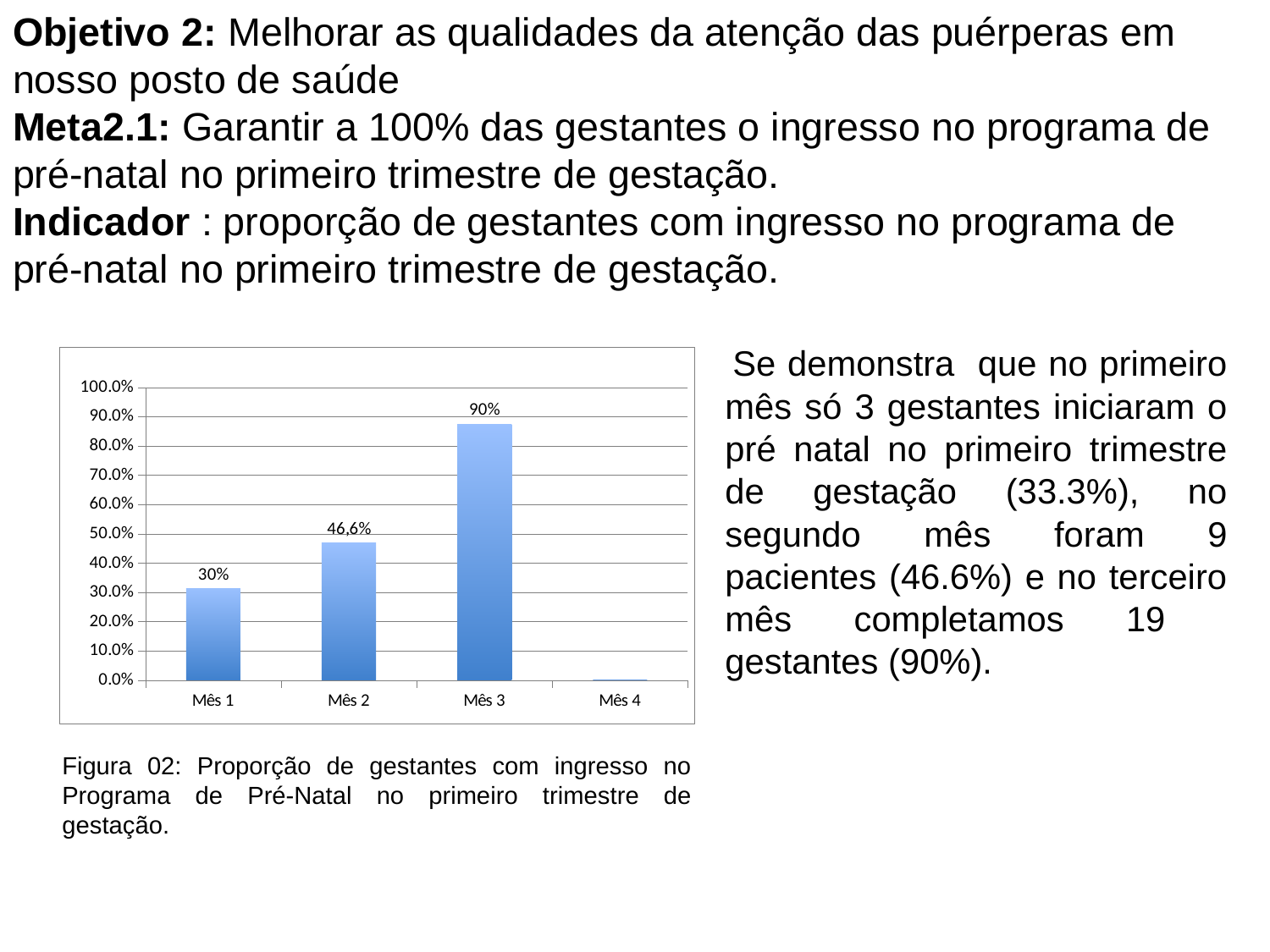

# Objetivo 2: Melhorar as qualidades da atenção das puérperas em nosso posto de saúde Meta2.1: Garantir a 100% das gestantes o ingresso no programa de pré-natal no primeiro trimestre de gestação. Indicador : proporção de gestantes com ingresso no programa de pré-natal no primeiro trimestre de gestação.
    Se demonstra  que no primeiro mês só 3 gestantes iniciaram o pré natal no primeiro trimestre de gestação (33.3%), no segundo mês foram 9 pacientes (46.6%) e no terceiro mês completamos 19  gestantes (90%).

### Chart

| Category | Proporção de gestantes cadastradas no Programa de Pré-natal.  |
|---|---|
| Mês 1 | 0.3125000000000049 |
| Mês 2 | 0.46875 |
| Mês 3 | 0.8750000000000137 |
| Mês 4 | 0.0 |
Figura 02: Proporção de gestantes com ingresso no Programa de Pré-Natal no primeiro trimestre de gestação.